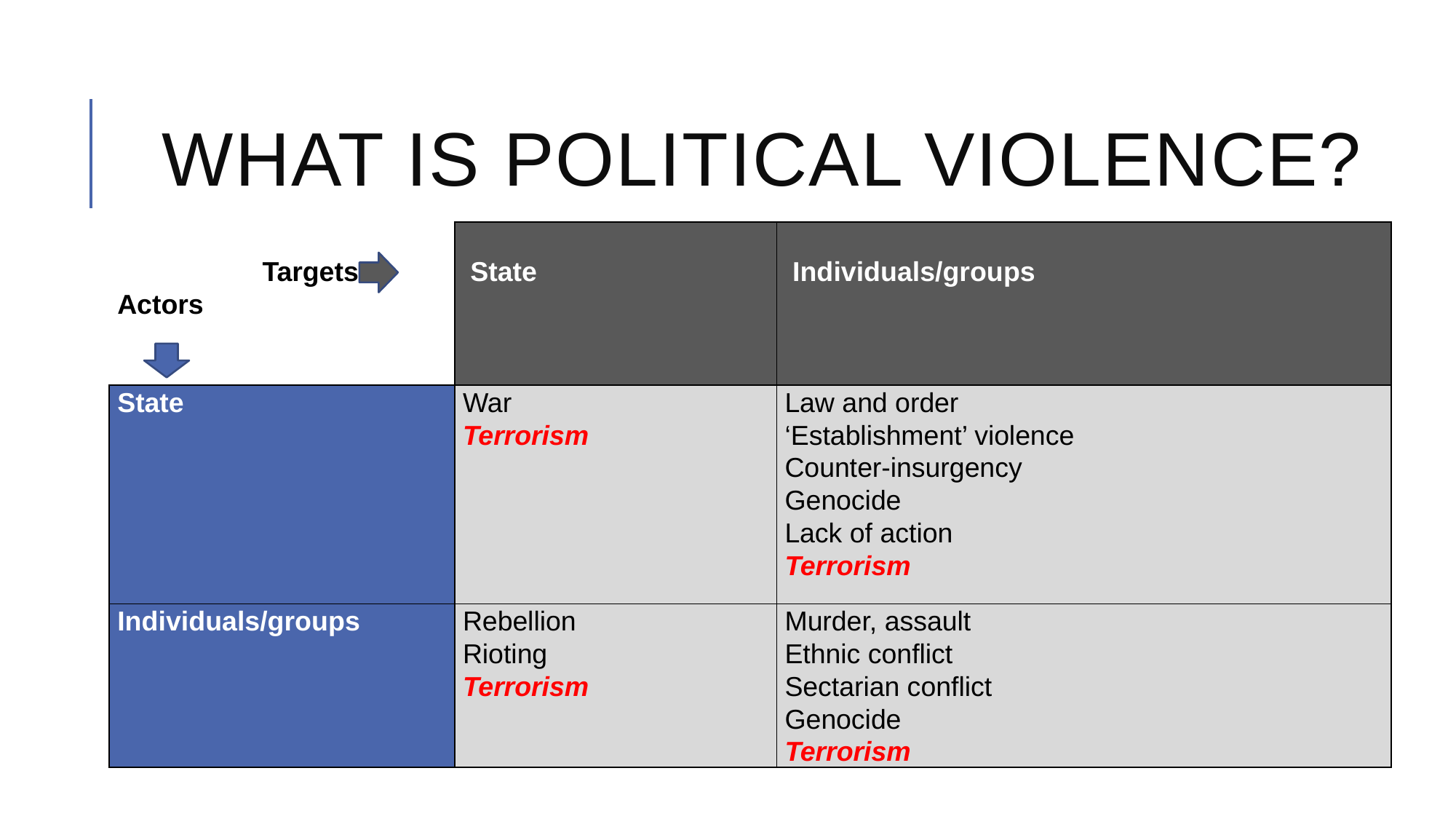

# What is political violence?
| Targets Actors | State | Individuals/groups |
| --- | --- | --- |
| State | War Terrorism | Law and order ‘Establishment’ violence Counter-insurgency Genocide Lack of action Terrorism |
| Individuals/groups | Rebellion Rioting Terrorism | Murder, assault Ethnic conflict Sectarian conflict Genocide Terrorism |